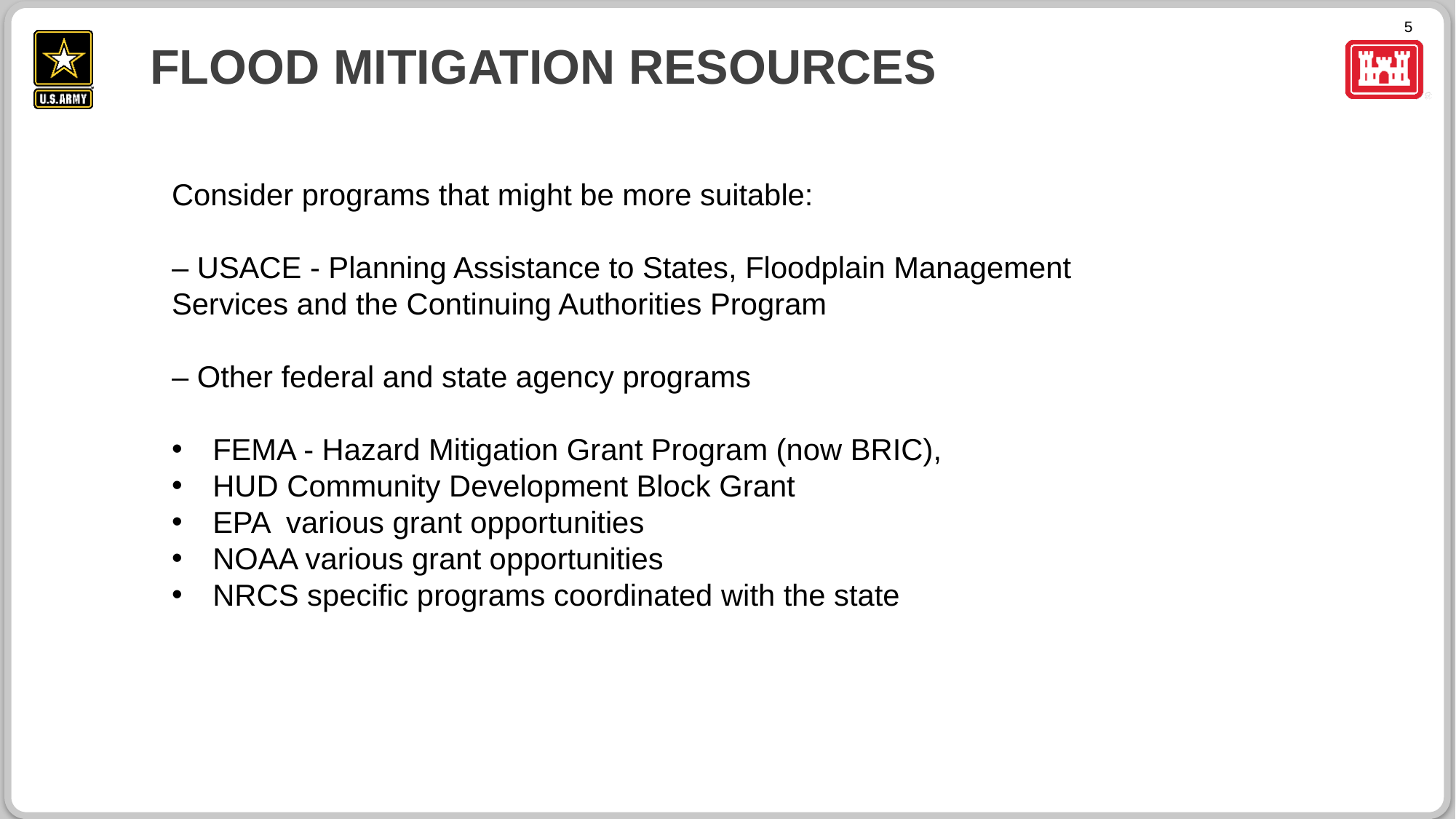

# Flood Mitigation Resources

Consider programs that might be more suitable:

– USACE - Planning Assistance to States, Floodplain Management Services and the Continuing Authorities Program

– Other federal and state agency programs

FEMA - Hazard Mitigation Grant Program (now BRIC),
HUD Community Development Block Grant
EPA  various grant opportunities
NOAA various grant opportunities
NRCS specific programs coordinated with the state